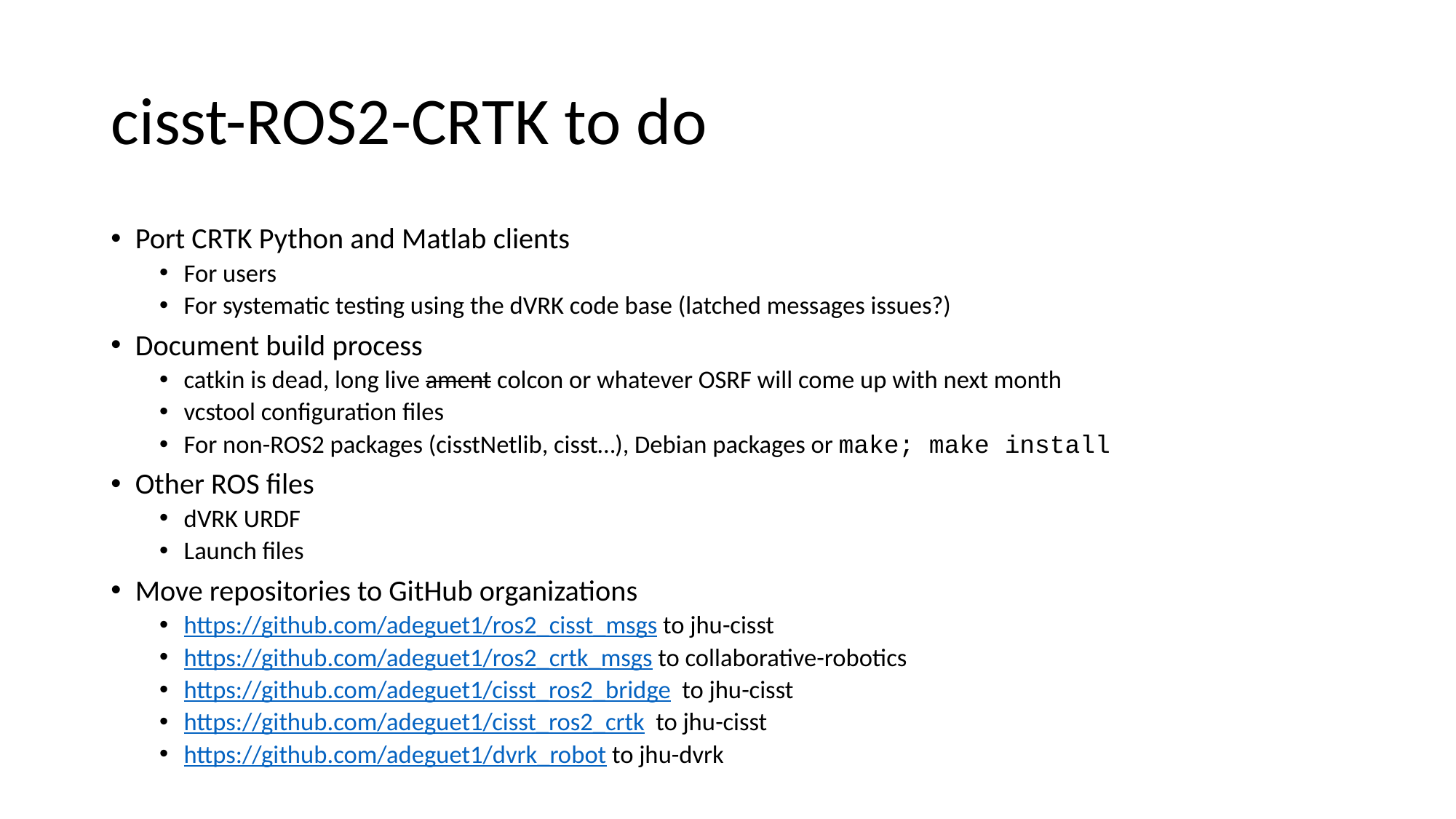

# cisst-ROS2-CRTK to do
Port CRTK Python and Matlab clients
For users
For systematic testing using the dVRK code base (latched messages issues?)
Document build process
catkin is dead, long live ament colcon or whatever OSRF will come up with next month
vcstool configuration files
For non-ROS2 packages (cisstNetlib, cisst…), Debian packages or make; make install
Other ROS files
dVRK URDF
Launch files
Move repositories to GitHub organizations
https://github.com/adeguet1/ros2_cisst_msgs to jhu-cisst
https://github.com/adeguet1/ros2_crtk_msgs to collaborative-robotics
https://github.com/adeguet1/cisst_ros2_bridge  to jhu-cisst
https://github.com/adeguet1/cisst_ros2_crtk  to jhu-cisst
https://github.com/adeguet1/dvrk_robot to jhu-dvrk